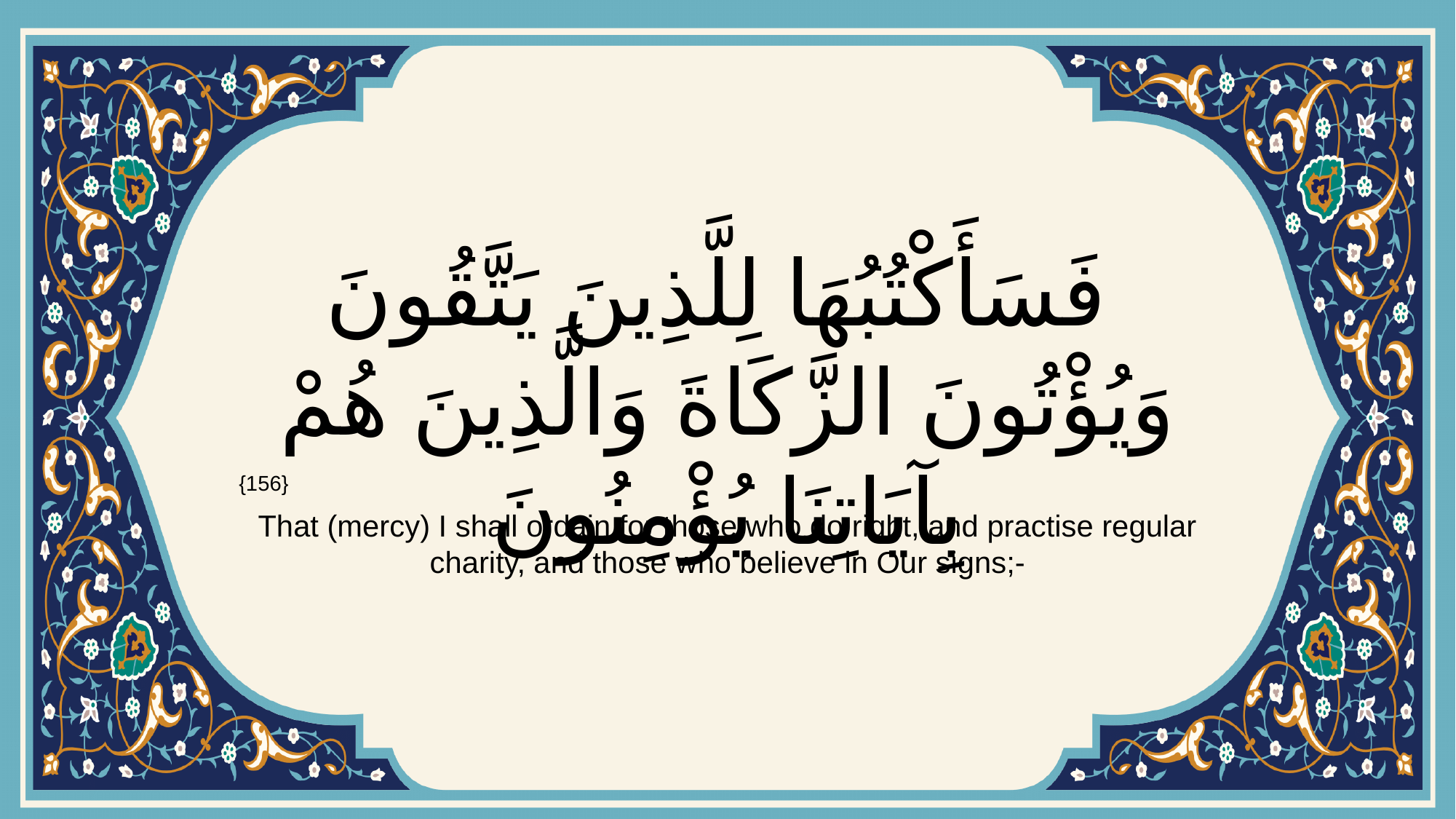

# فَسَأَكْتُبُهَا لِلَّذِينَ يَتَّقُونَ وَيُؤْتُونَ الزَّكَاةَ وَالَّذِينَ هُمْ بِآيَاتِنَا يُؤْمِنُونَ
{156}
That (mercy) I shall ordain for those who do right, and practise regular charity, and those who believe in Our signs;-